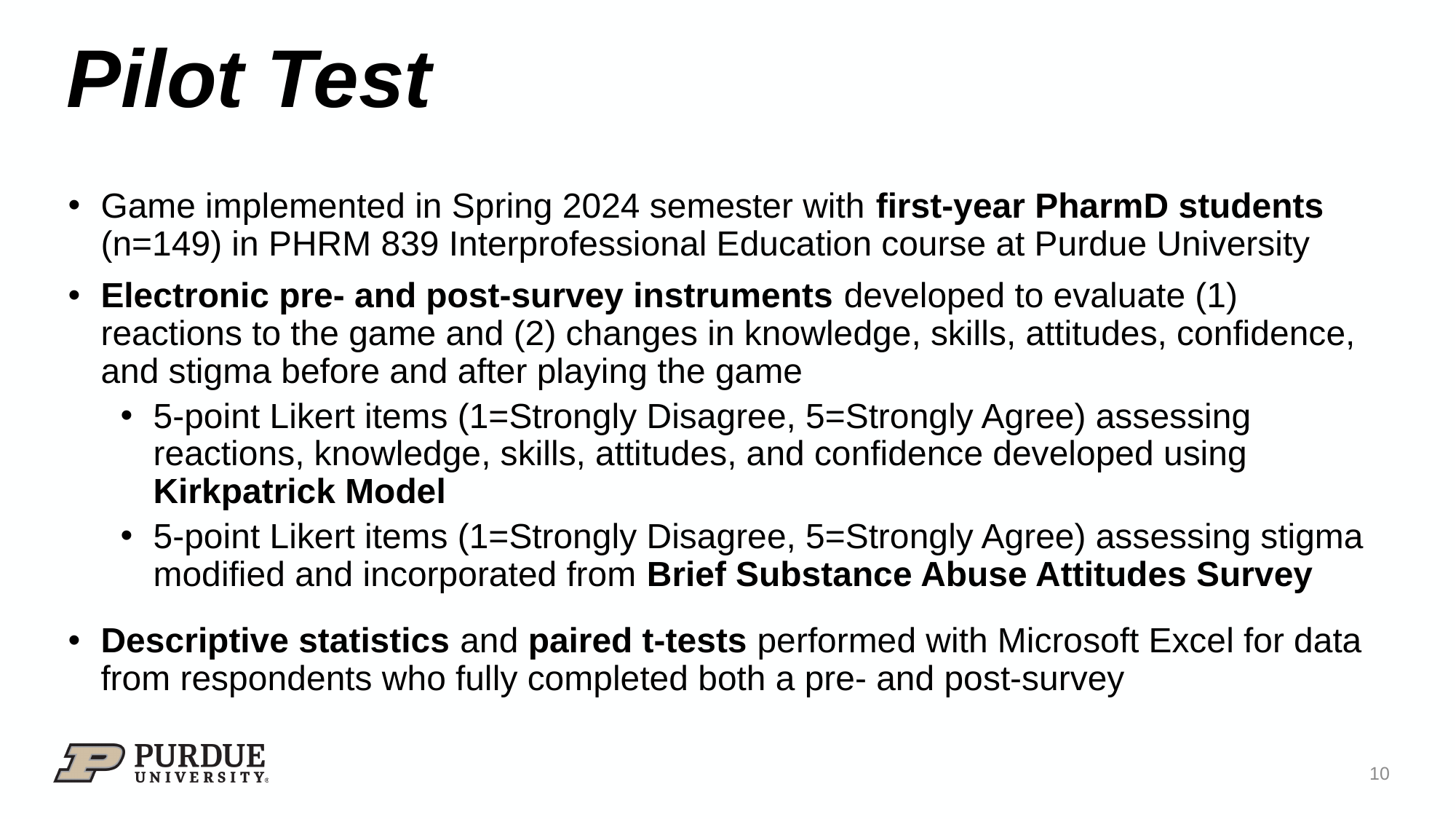

# Pilot Test
Game implemented in Spring 2024 semester with first-year PharmD students (n=149) in PHRM 839 Interprofessional Education course at Purdue University
Electronic pre- and post-survey instruments developed to evaluate (1) reactions to the game and (2) changes in knowledge, skills, attitudes, confidence, and stigma before and after playing the game
5-point Likert items (1=Strongly Disagree, 5=Strongly Agree) assessing reactions, knowledge, skills, attitudes, and confidence developed using Kirkpatrick Model
5-point Likert items (1=Strongly Disagree, 5=Strongly Agree) assessing stigma modified and incorporated from Brief Substance Abuse Attitudes Survey
Descriptive statistics and paired t-tests performed with Microsoft Excel for data from respondents who fully completed both a pre- and post-survey
10